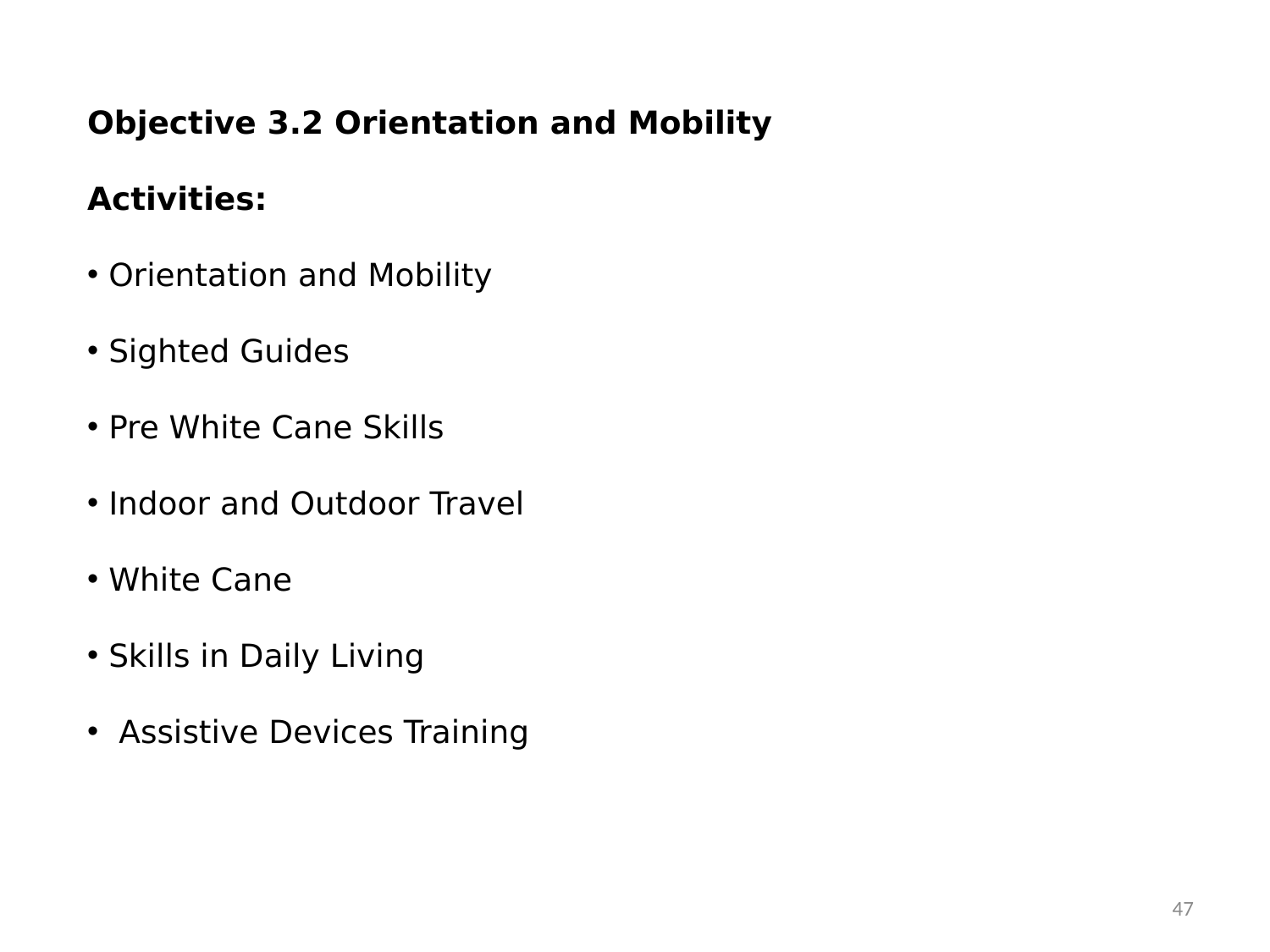

Objective 3.2 Orientation and Mobility

Activities:

 Orientation and Mobility

 Sighted Guides

 Pre White Cane Skills

 Indoor and Outdoor Travel

 White Cane

 Skills in Daily Living

  Assistive Devices Training

47